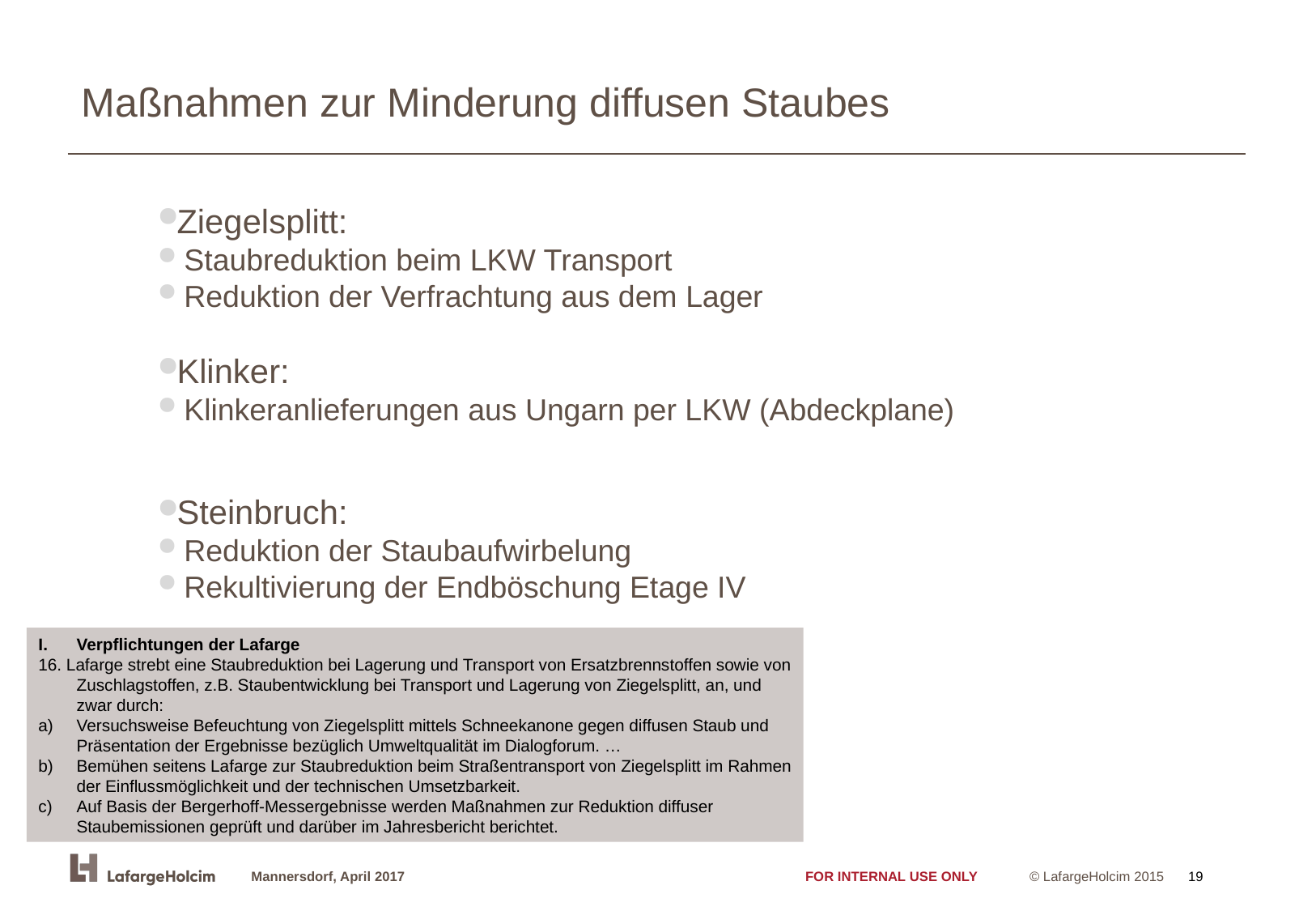

# Maßnahmen zur Minderung diffusen Staubes
Ziegelsplitt:
Staubreduktion beim LKW Transport
Reduktion der Verfrachtung aus dem Lager

Klinker:
Klinkeranlieferungen aus Ungarn per LKW (Abdeckplane)

Steinbruch:
Reduktion der Staubaufwirbelung
Rekultivierung der Endböschung Etage IV
Verpflichtungen der Lafarge
16. Lafarge strebt eine Staubreduktion bei Lagerung und Transport von Ersatzbrennstoffen sowie von Zuschlagstoffen, z.B. Staubentwicklung bei Transport und Lagerung von Ziegelsplitt, an, und zwar durch:
Versuchsweise Befeuchtung von Ziegelsplitt mittels Schneekanone gegen diffusen Staub und Präsentation der Ergebnisse bezüglich Umweltqualität im Dialogforum. …
Bemühen seitens Lafarge zur Staubreduktion beim Straßentransport von Ziegelsplitt im Rahmen der Einflussmöglichkeit und der technischen Umsetzbarkeit.
Auf Basis der Bergerhoff-Messergebnisse werden Maßnahmen zur Reduktion diffuser Staubemissionen geprüft und darüber im Jahresbericht berichtet.
19